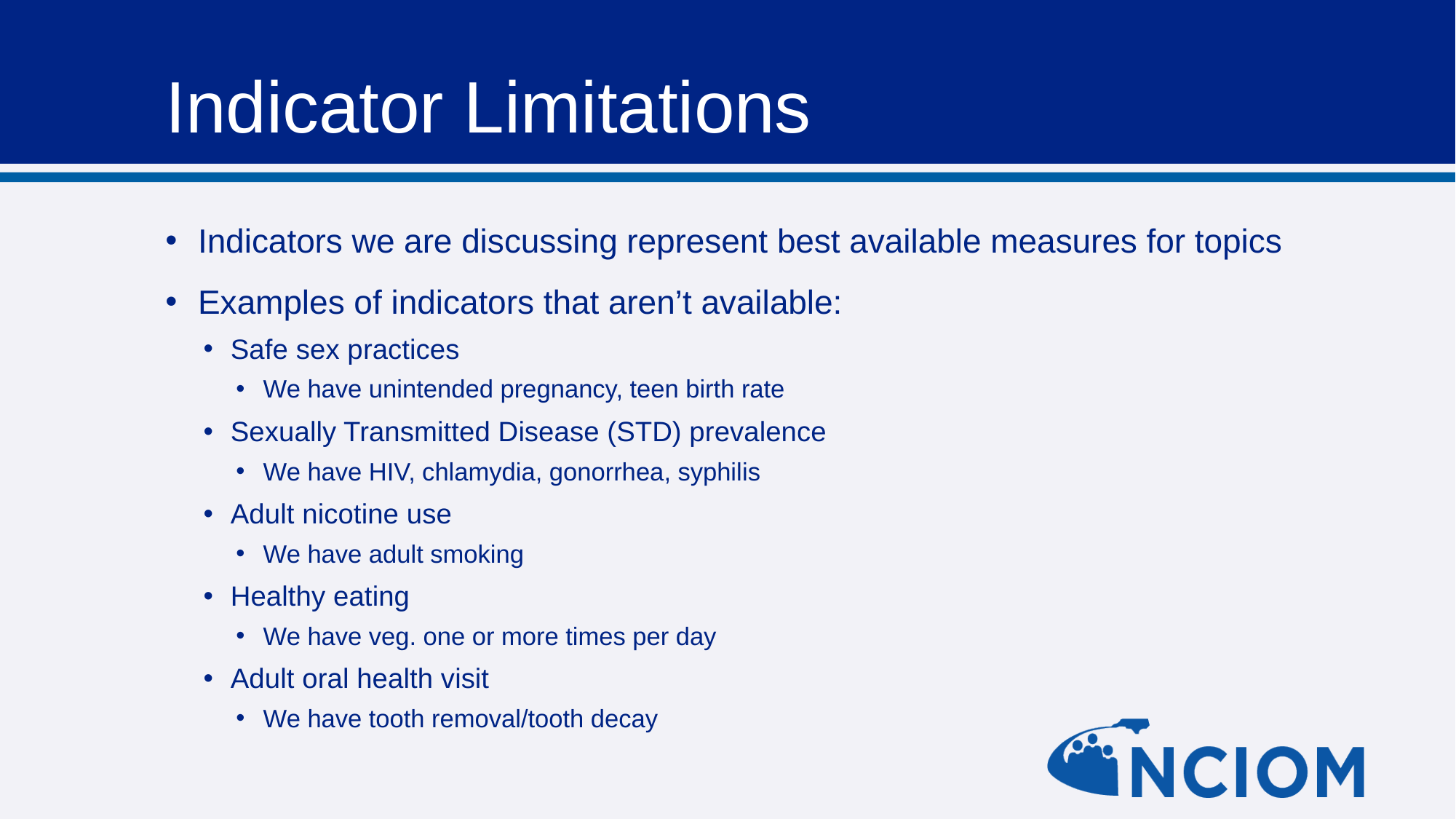

# Indicator Limitations
Indicators we are discussing represent best available measures for topics
Examples of indicators that aren’t available:
Safe sex practices
We have unintended pregnancy, teen birth rate
Sexually Transmitted Disease (STD) prevalence
We have HIV, chlamydia, gonorrhea, syphilis
Adult nicotine use
We have adult smoking
Healthy eating
We have veg. one or more times per day
Adult oral health visit
We have tooth removal/tooth decay